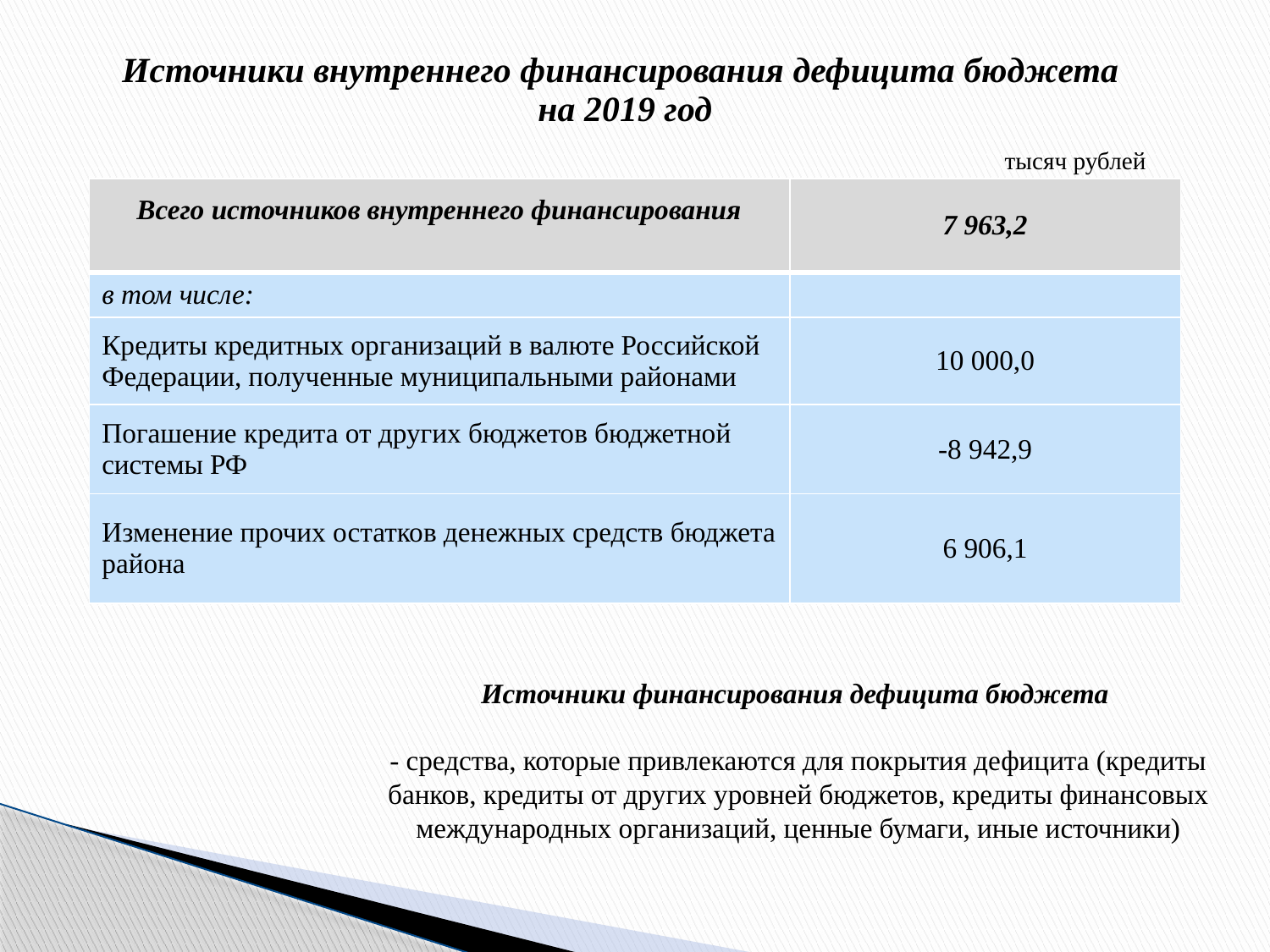

# Источники внутреннего финансирования дефицита бюджета на 2019 год
тысяч рублей
| Всего источников внутреннего финансирования | 7 963,2 |
| --- | --- |
| в том числе: |  |
| Кредиты кредитных организаций в валюте Российской Федерации, полученные муниципальными районами | 10 000,0 |
| Погашение кредита от других бюджетов бюджетной системы РФ | -8 942,9 |
| Изменение прочих остатков денежных средств бюджета района | 6 906,1 |
Источники финансирования дефицита бюджета

- средства, которые привлекаются для покрытия дефицита (кредиты банков, кредиты от других уровней бюджетов, кредиты финансовых международных организаций, ценные бумаги, иные источники)